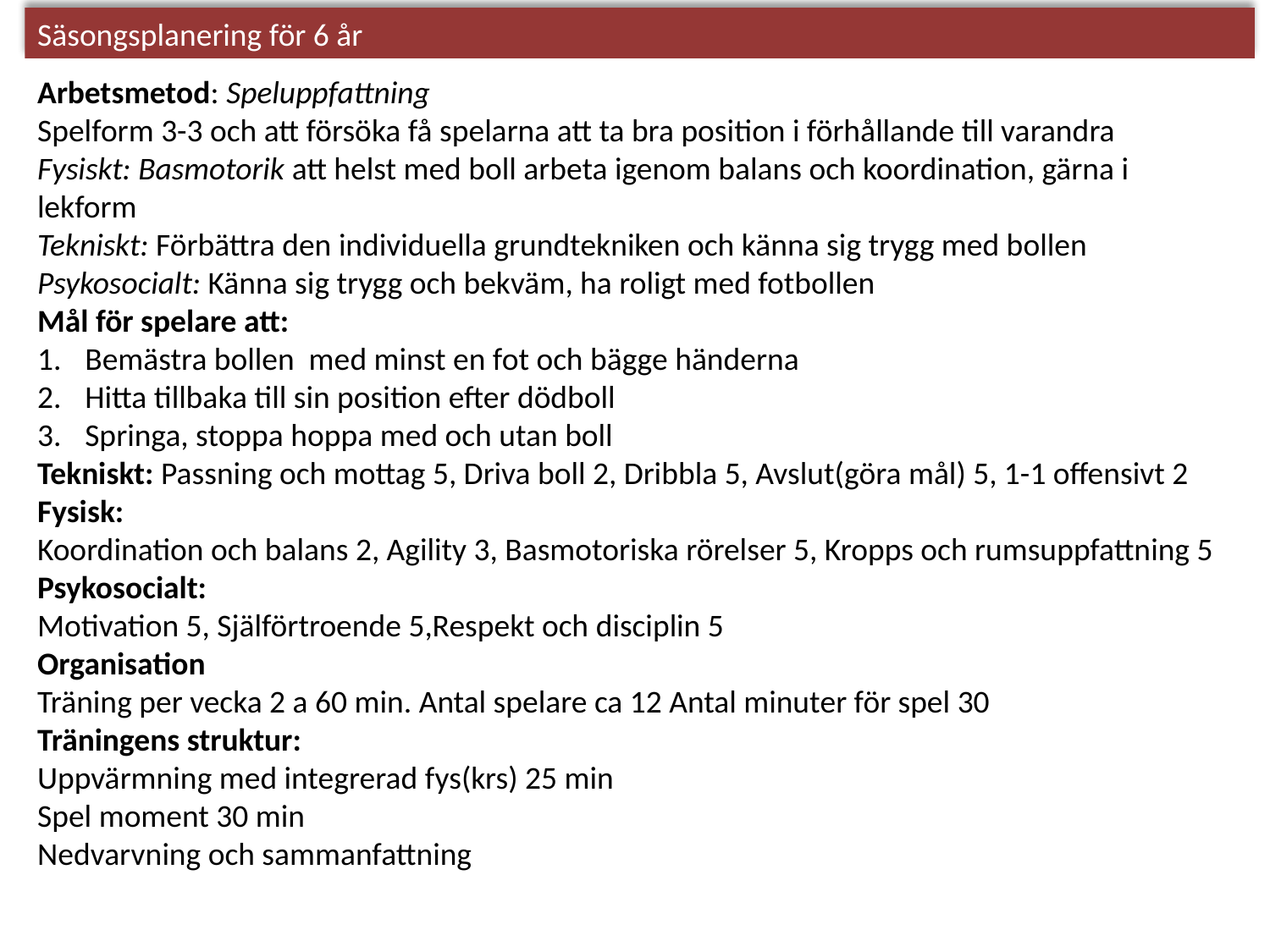

Säsongsplanering för 6 år
Arbetsmetod: Speluppfattning
Spelform 3-3 och att försöka få spelarna att ta bra position i förhållande till varandra
Fysiskt: Basmotorik att helst med boll arbeta igenom balans och koordination, gärna i lekform
Tekniskt: Förbättra den individuella grundtekniken och känna sig trygg med bollen
Psykosocialt: Känna sig trygg och bekväm, ha roligt med fotbollen
Mål för spelare att:
Bemästra bollen  med minst en fot och bägge händerna
Hitta tillbaka till sin position efter dödboll
Springa, stoppa hoppa med och utan boll
Tekniskt: Passning och mottag 5, Driva boll 2, Dribbla 5, Avslut(göra mål) 5, 1-1 offensivt 2
Fysisk:
Koordination och balans 2, Agility 3, Basmotoriska rörelser 5, Kropps och rumsuppfattning 5
Psykosocialt:
Motivation 5, Själförtroende 5,Respekt och disciplin 5
Organisation
Träning per vecka 2 a 60 min. Antal spelare ca 12 Antal minuter för spel 30
Träningens struktur:
Uppvärmning med integrerad fys(krs) 25 min
Spel moment 30 min
Nedvarvning och sammanfattning